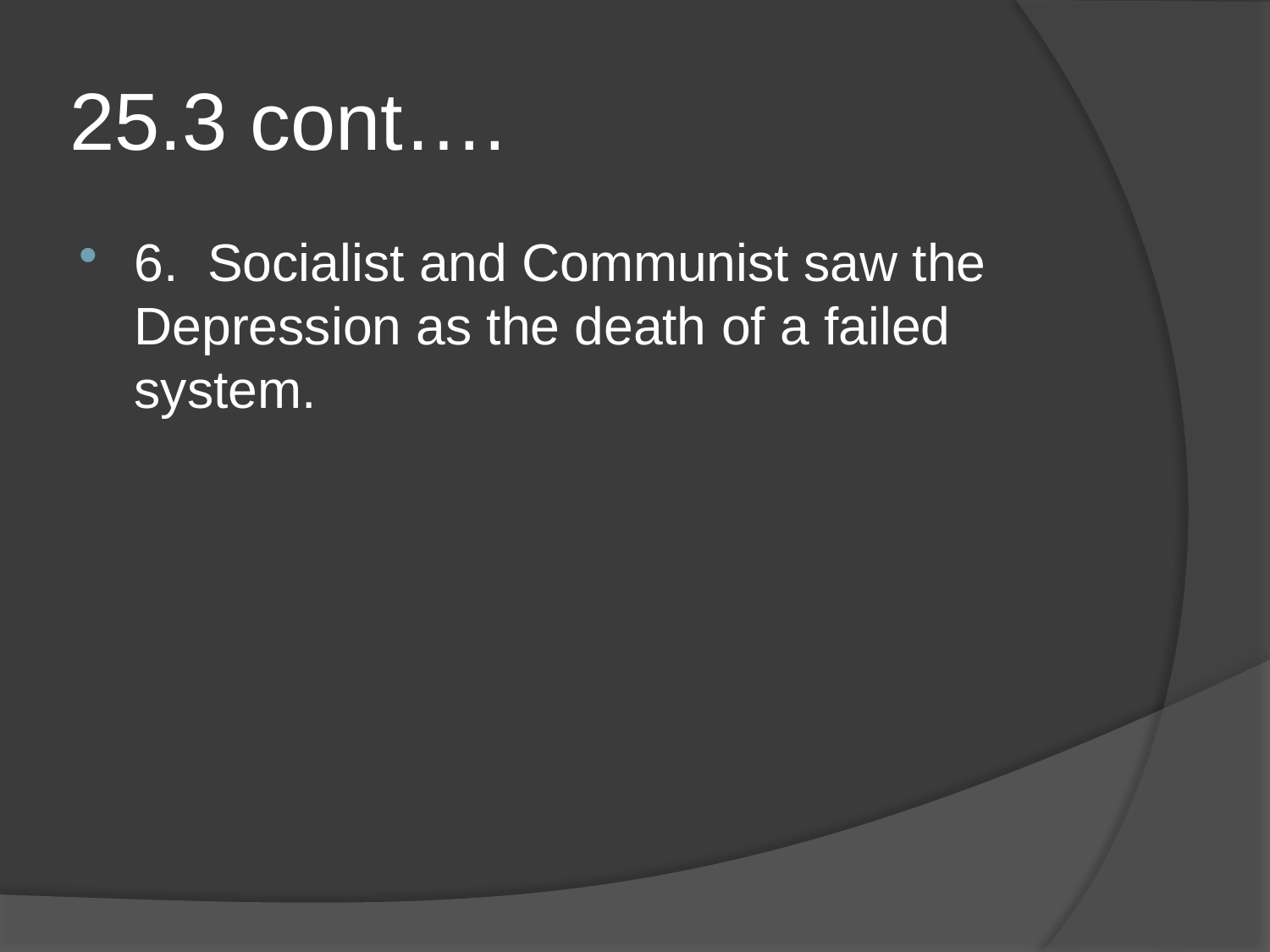

# 25.3 cont….
6.  Socialist and Communist saw the Depression as the death of a failed system.